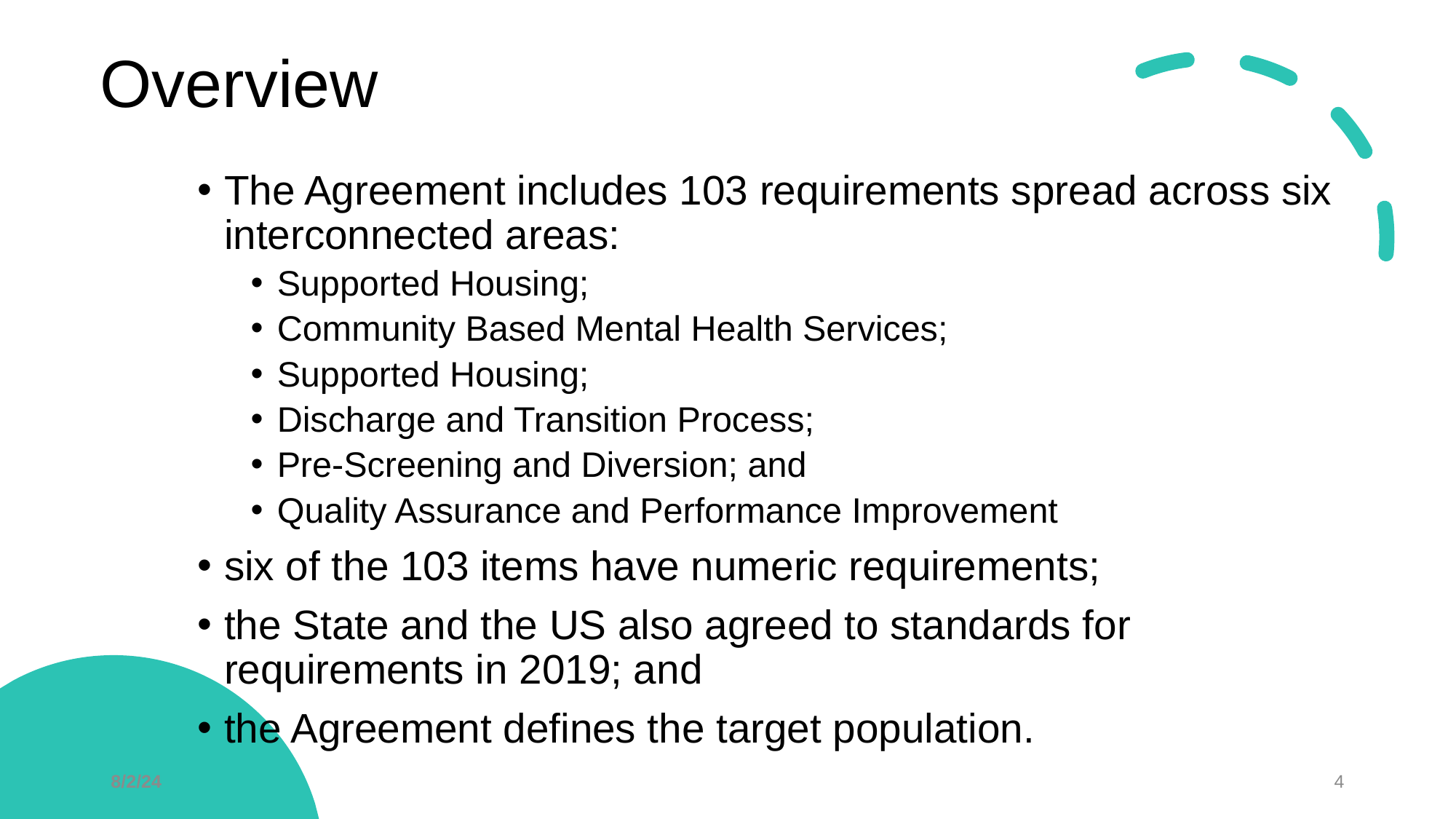

# Overview

The Agreement includes 103 requirements spread across six interconnected areas:
Supported Housing;
Community Based Mental Health Services;
Supported Housing;
Discharge and Transition Process;
Pre-Screening and Diversion; and
Quality Assurance and Performance Improvement
six of the 103 items have numeric requirements;
the State and the US also agreed to standards for requirements in 2019; and
the Agreement defines the target population.

8/2/24
4